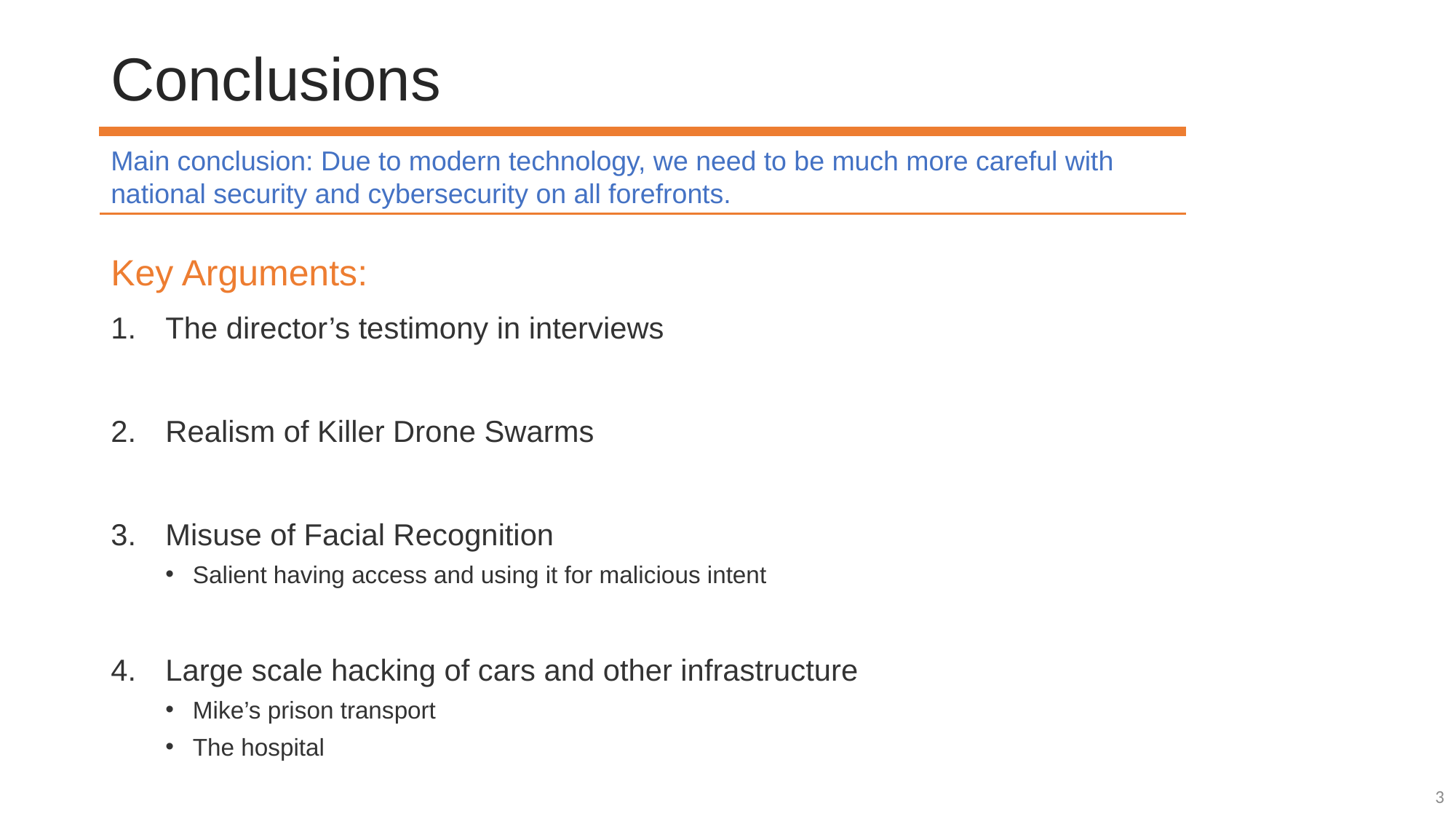

# Conclusions

Main conclusion: Due to modern technology, we need to be much more careful with national security and cybersecurity on all forefronts.
Key Arguments:
The director’s testimony in interviews

Realism of Killer Drone Swarms

Misuse of Facial Recognition
Salient having access and using it for malicious intent

Large scale hacking of cars and other infrastructure
Mike’s prison transport
The hospital
3